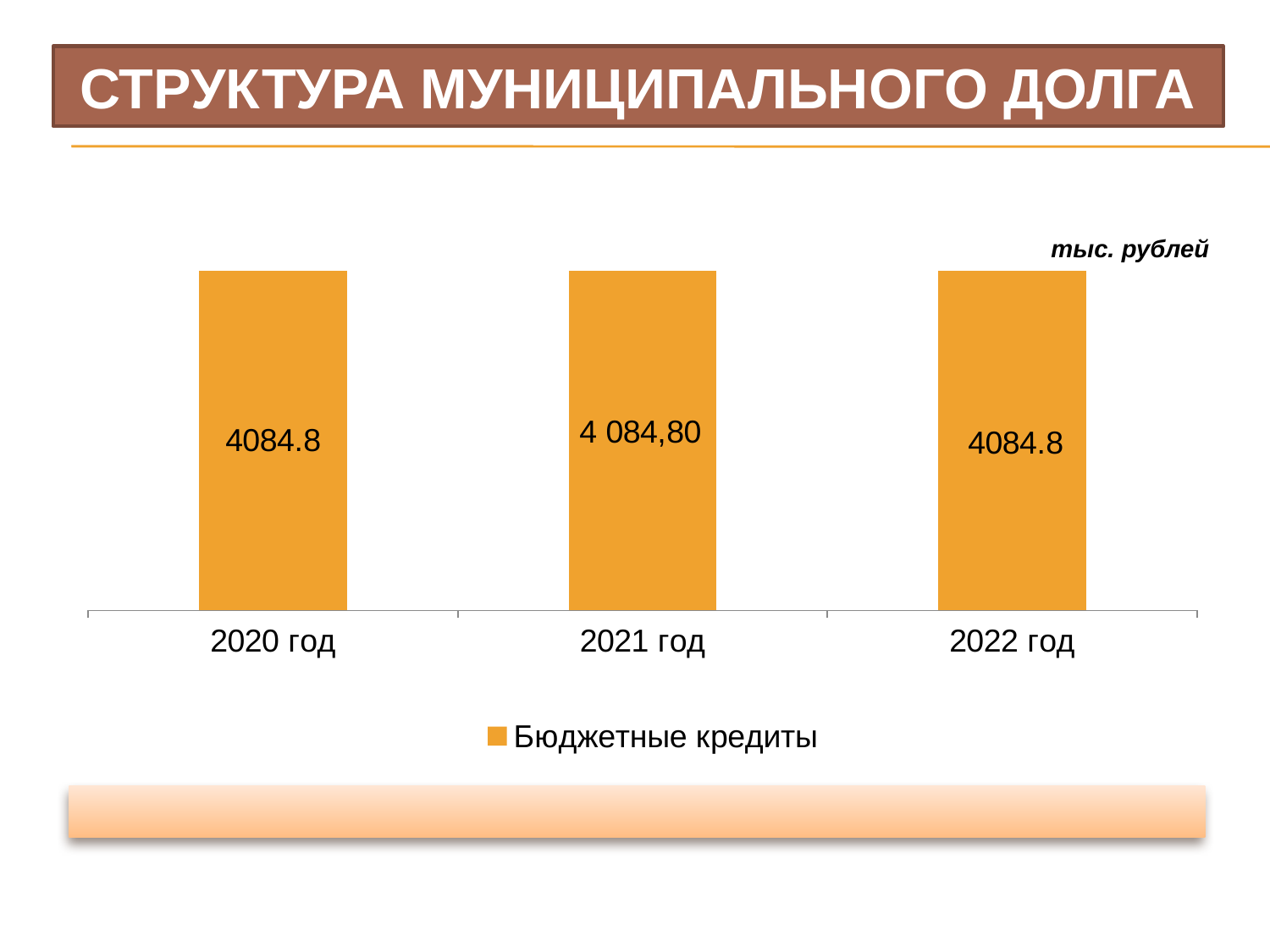

СТРУКТУРА МУНИЦИПАЛЬНОГО ДОЛГА

### Chart

| Category | Бюджетные кредиты |
|---|---|
| 2020 год | 4084.8 |
| 2021 год | 4084.8 |
| 2022 год | 4084.8 |
тыс. рублей